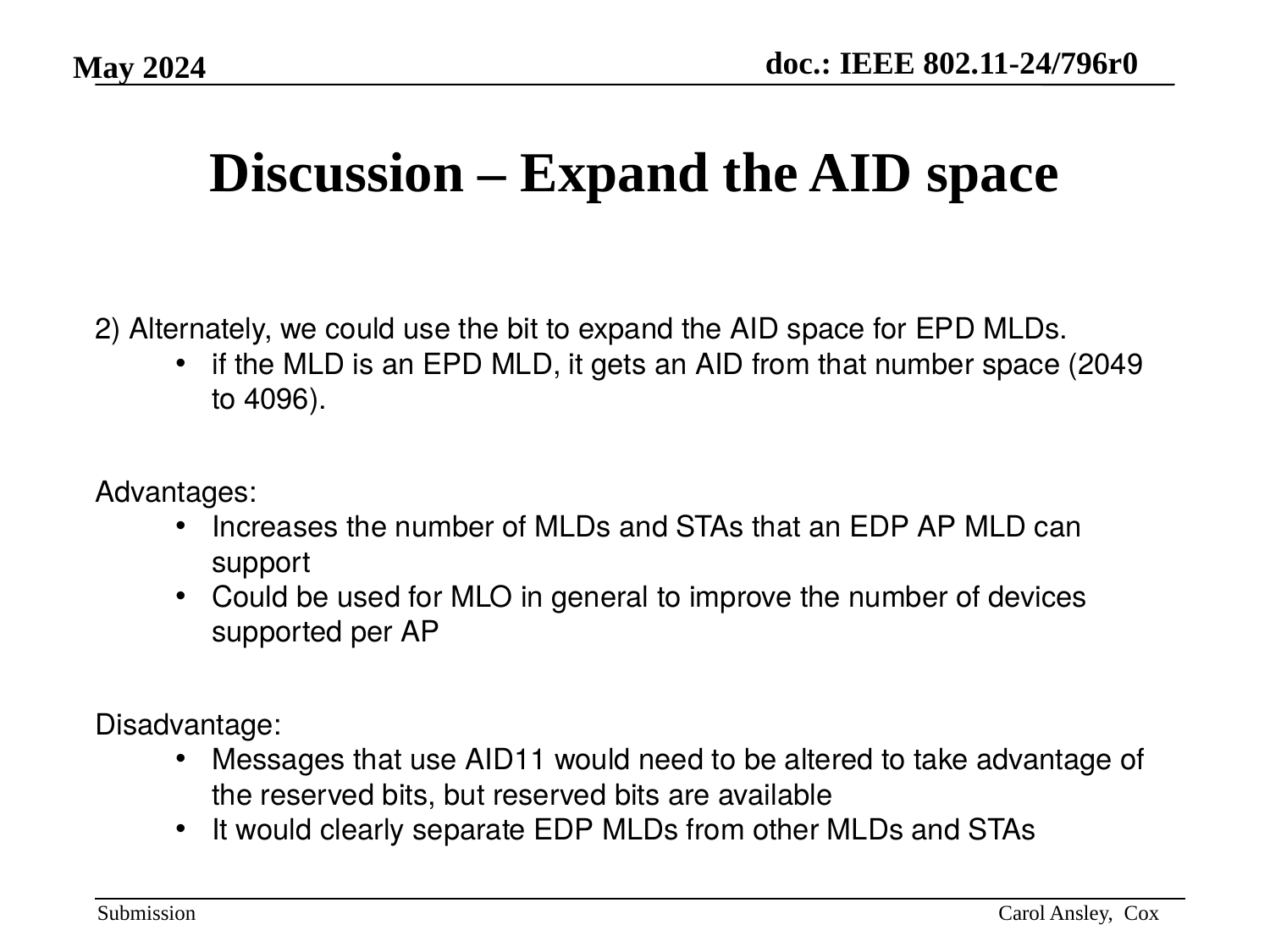

# Discussion – Expand the AID space

2) Alternately, we could use the bit to expand the AID space for EPD MLDs.
if the MLD is an EPD MLD, it gets an AID from that number space (2049 to 4096).

Advantages:
Increases the number of MLDs and STAs that an EDP AP MLD can support
Could be used for MLO in general to improve the number of devices supported per AP

Disadvantage:
Messages that use AID11 would need to be altered to take advantage of the reserved bits, but reserved bits are available
It would clearly separate EDP MLDs from other MLDs and STAs